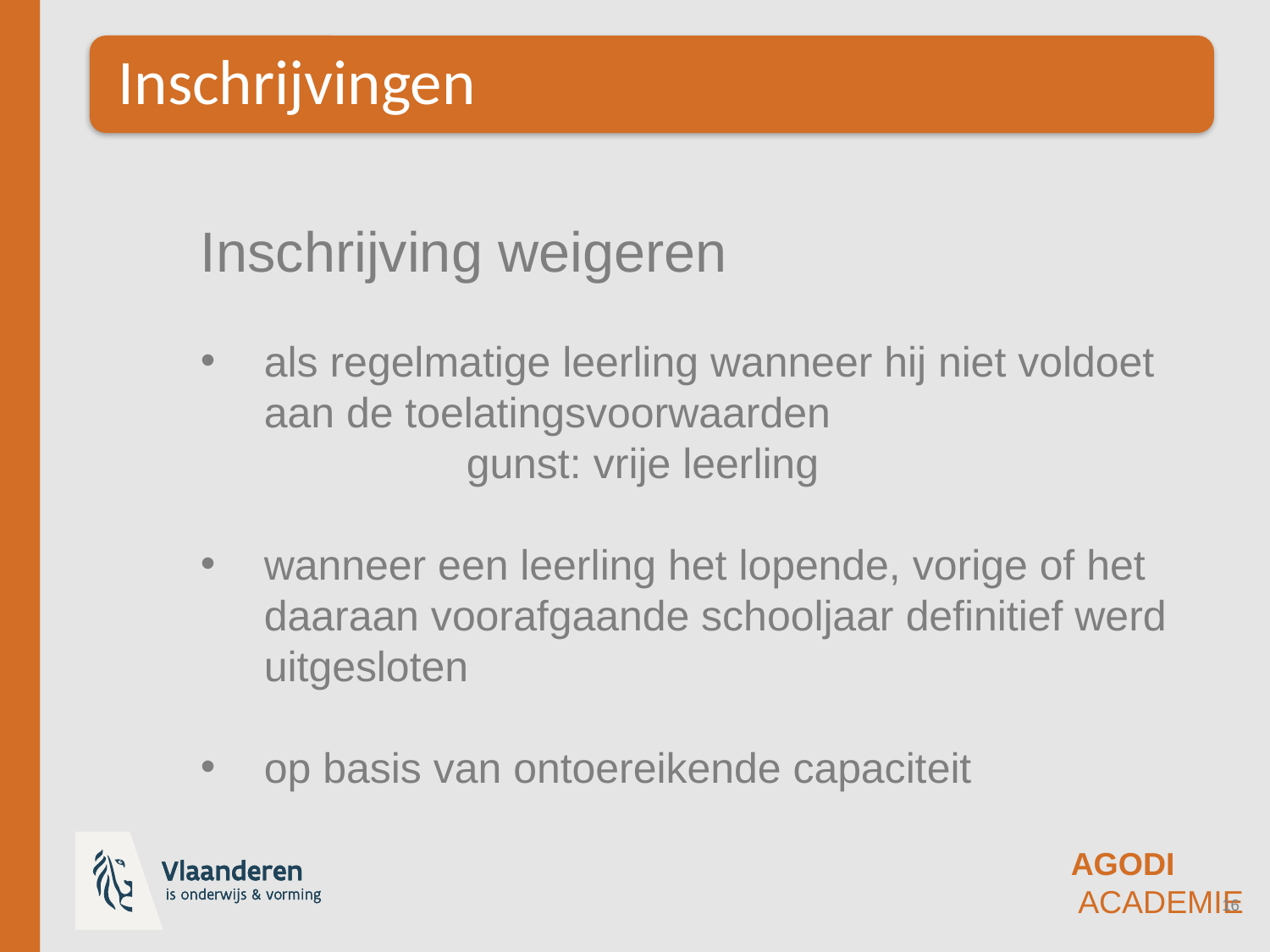

Inschrijvingen
Inschrijving weigeren

als regelmatige leerling wanneer hij niet voldoet aan de toelatingsvoorwaarden
		 gunst: vrije leerling

wanneer een leerling het lopende, vorige of het daaraan voorafgaande schooljaar definitief werd uitgesloten

op basis van ontoereikende capaciteit

16